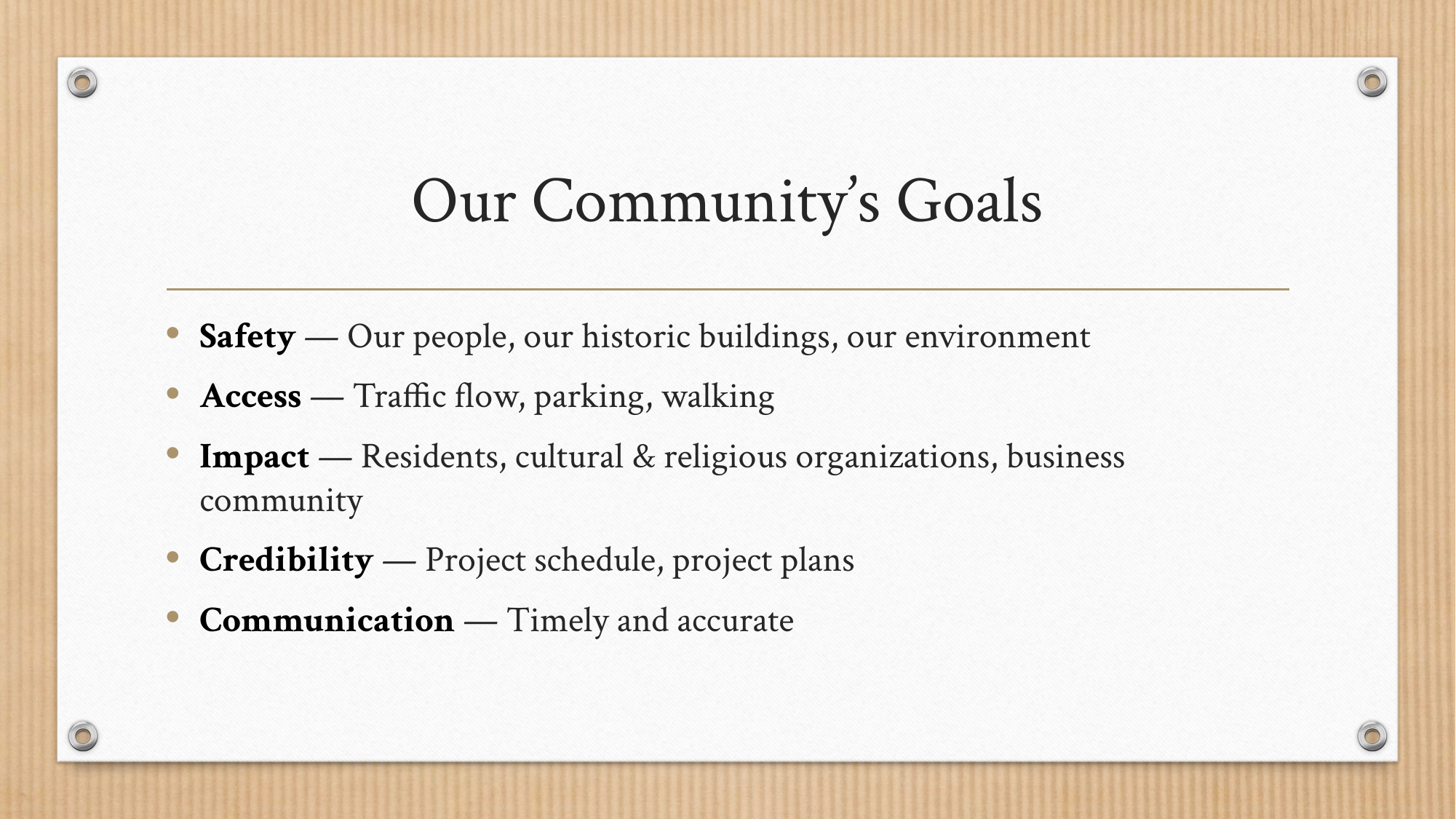

# Our Community’s Goals
Safety — Our people, our historic buildings, our environment
Access — Traffic flow, parking, walking
Impact — Residents, cultural & religious organizations, business community
Credibility — Project schedule, project plans
Communication — Timely and accurate